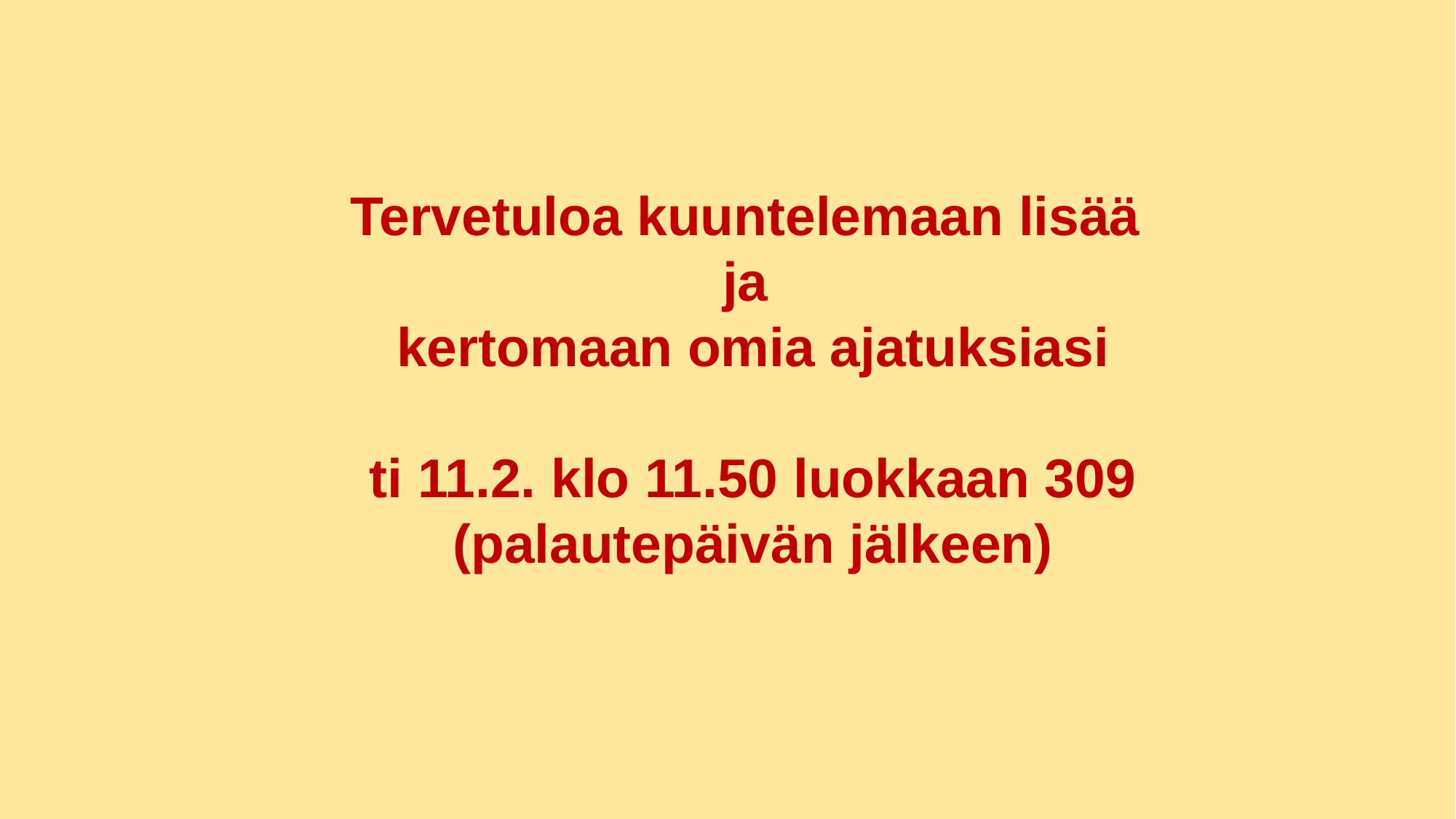

Tervetuloa kuuntelemaan lisää
ja
kertomaan omia ajatuksiasi

ti 11.2. klo 11.50 luokkaan 309 (palautepäivän jälkeen)